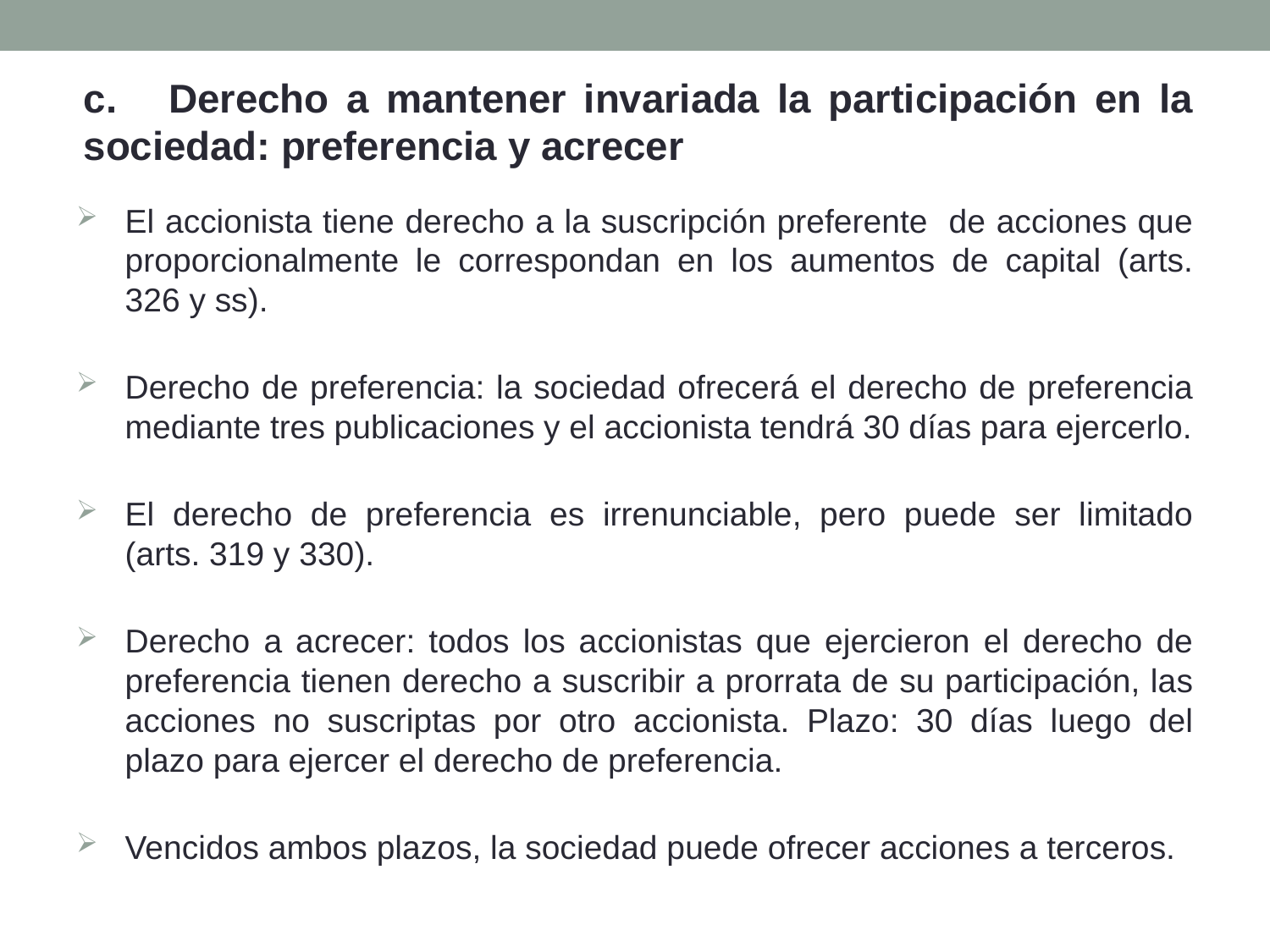

c.	Derecho a mantener invariada la participación en la sociedad: preferencia y acrecer

El accionista tiene derecho a la suscripción preferente  de acciones que proporcionalmente le correspondan en los aumentos de capital (arts. 326 y ss).

Derecho de preferencia: la sociedad ofrecerá el derecho de preferencia mediante tres publicaciones y el accionista tendrá 30 días para ejercerlo.

El derecho de preferencia es irrenunciable, pero puede ser limitado (arts. 319 y 330).

Derecho a acrecer: todos los accionistas que ejercieron el derecho de preferencia tienen derecho a suscribir a prorrata de su participación, las acciones no suscriptas por otro accionista. Plazo: 30 días luego del plazo para ejercer el derecho de preferencia.

Vencidos ambos plazos, la sociedad puede ofrecer acciones a terceros.